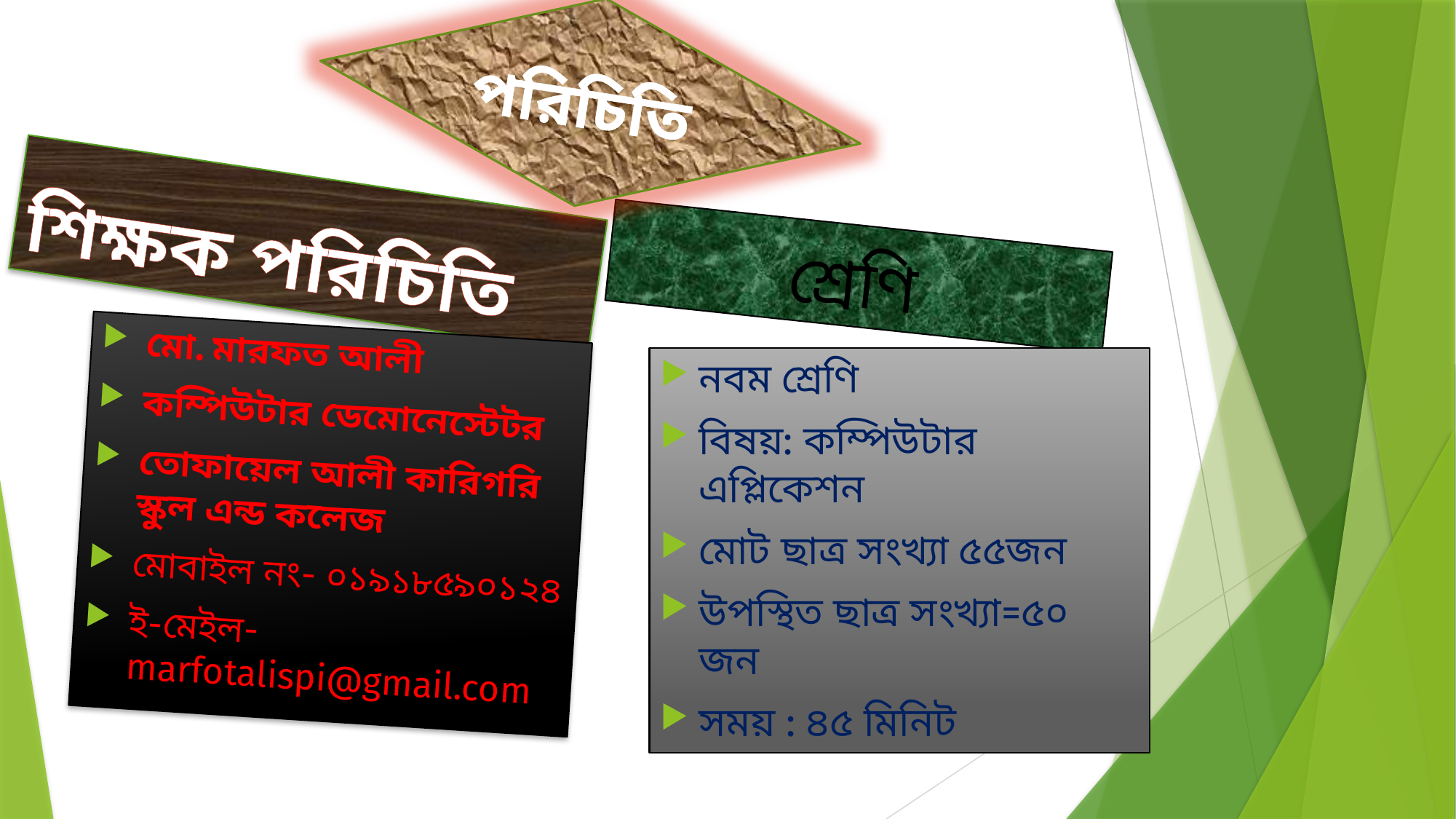

পরিচিতি
শিক্ষক পরিচিতি
শ্রেণি
মো. মারফত আলী
কম্পিউটার ডেমোনেস্টেটর
তোফায়েল আলী কারিগরি স্কুল এন্ড কলেজ
মোবাইল নং- ০১৯১৮৫৯০১২৪
ই-মেইল- marfotalispi@gmail.com
নবম শ্রেণি
বিষয়: কম্পিউটার এপ্লিকেশন
মোট ছাত্র সংখ্যা ৫৫জন
উপস্থিত ছাত্র সংখ্যা=৫০ জন
সময় : ৪৫ মিনিট